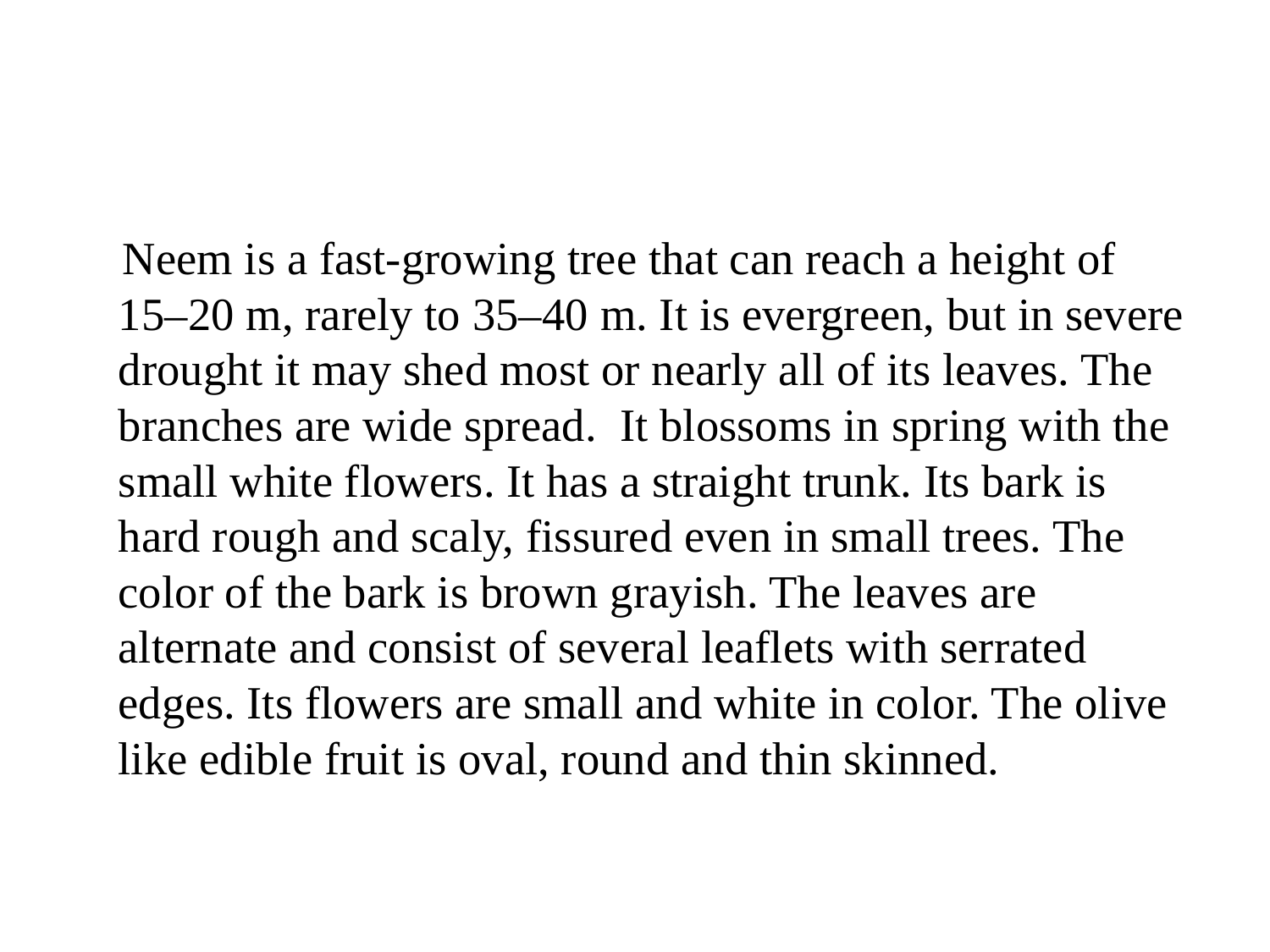

#
    Neem is a fast-growing tree that can reach a height of 15–20 m, rarely to 35–40 m. It is evergreen, but in severe drought it may shed most or nearly all of its leaves. The branches are wide spread.  It blossoms in spring with the small white flowers. It has a straight trunk. Its bark is hard rough and scaly, fissured even in small trees. The color of the bark is brown grayish. The leaves are alternate and consist of several leaflets with serrated edges. Its flowers are small and white in color. The olive like edible fruit is oval, round and thin skinned.